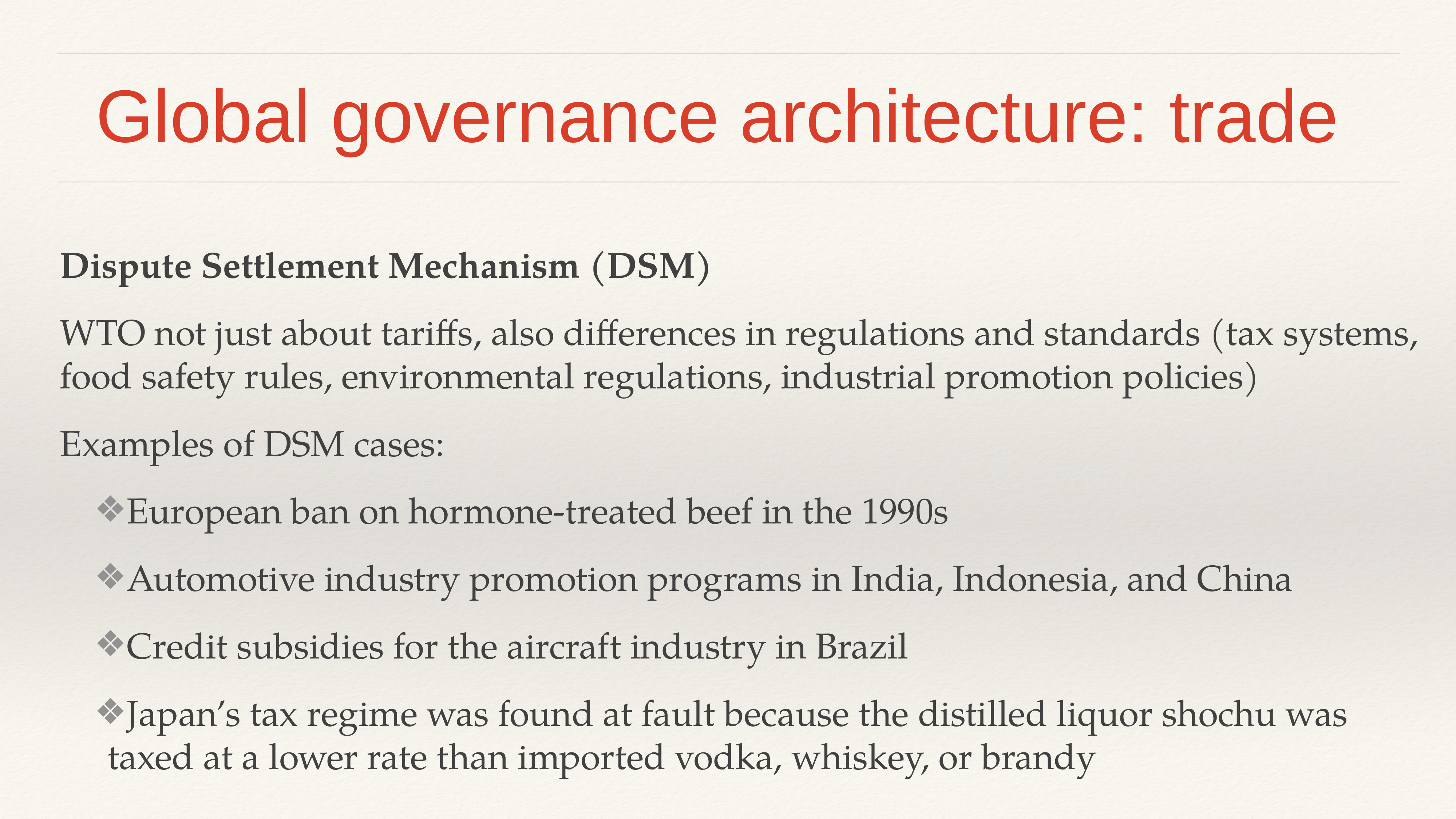

# Global governance architecture: trade
Dispute Settlement Mechanism (DSM)
WTO not just about tariffs, also differences in regulations and standards (tax systems, food safety rules, environmental regulations, industrial promotion policies)
Examples of DSM cases:
European ban on hormone-treated beef in the 1990s
Automotive industry promotion programs in India, Indonesia, and China
Credit subsidies for the aircraft industry in Brazil
Japan’s tax regime was found at fault because the distilled liquor shochu was taxed at a lower rate than imported vodka, whiskey, or brandy